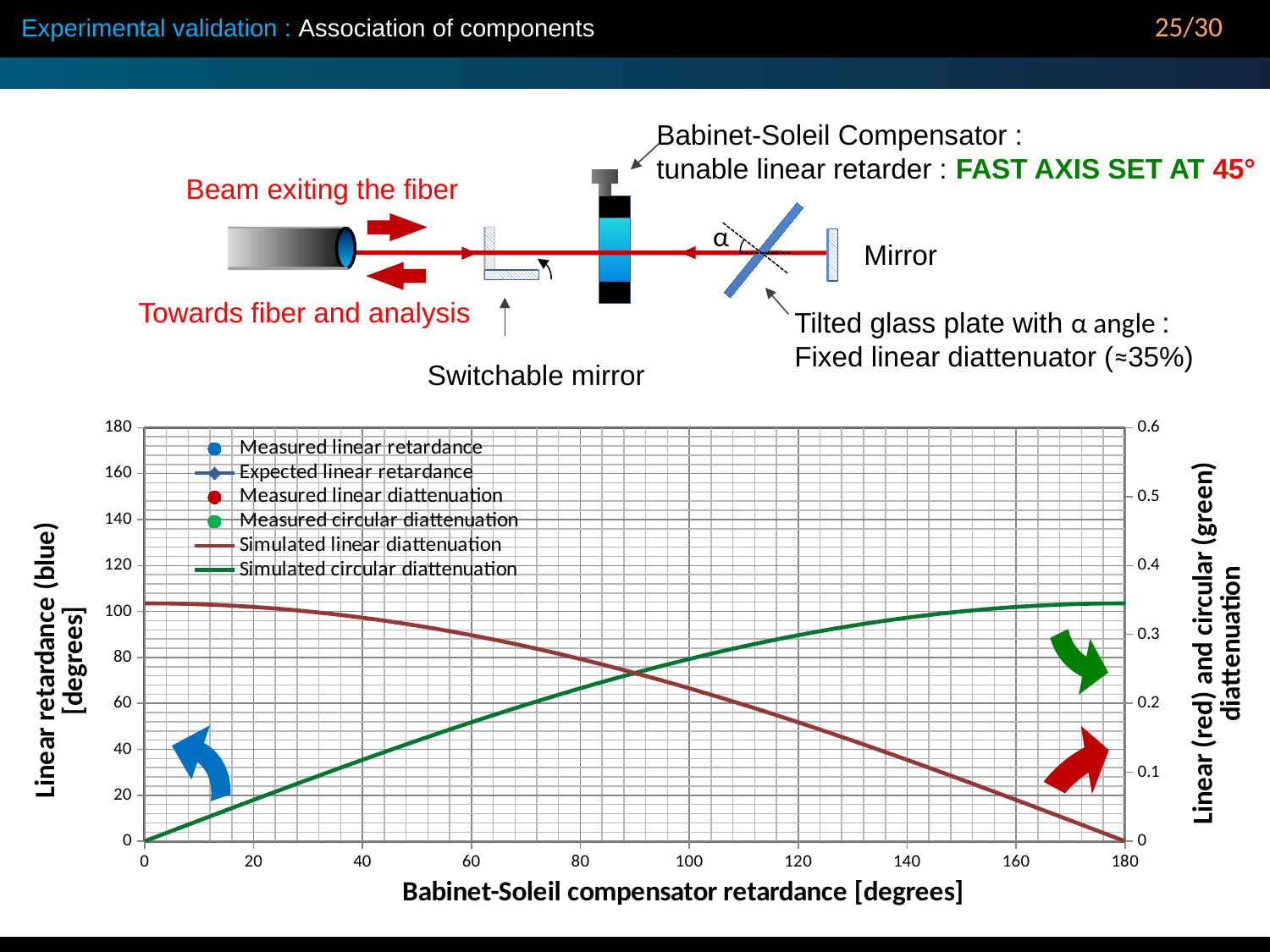

25/30

Experimental validation : Association of components
Babinet-Soleil Compensator :
tunable linear retarder : FAST AXIS SET AT 45°
Beam exiting the fiber

α

Mirror

Towards fiber and analysis
Tilted glass plate with α angle :
Fixed linear diattenuator (≈35%)

Switchable mirror

### Chart

| Category |  |  |  |  |  |  |
|---|---|---|---|---|---|---|